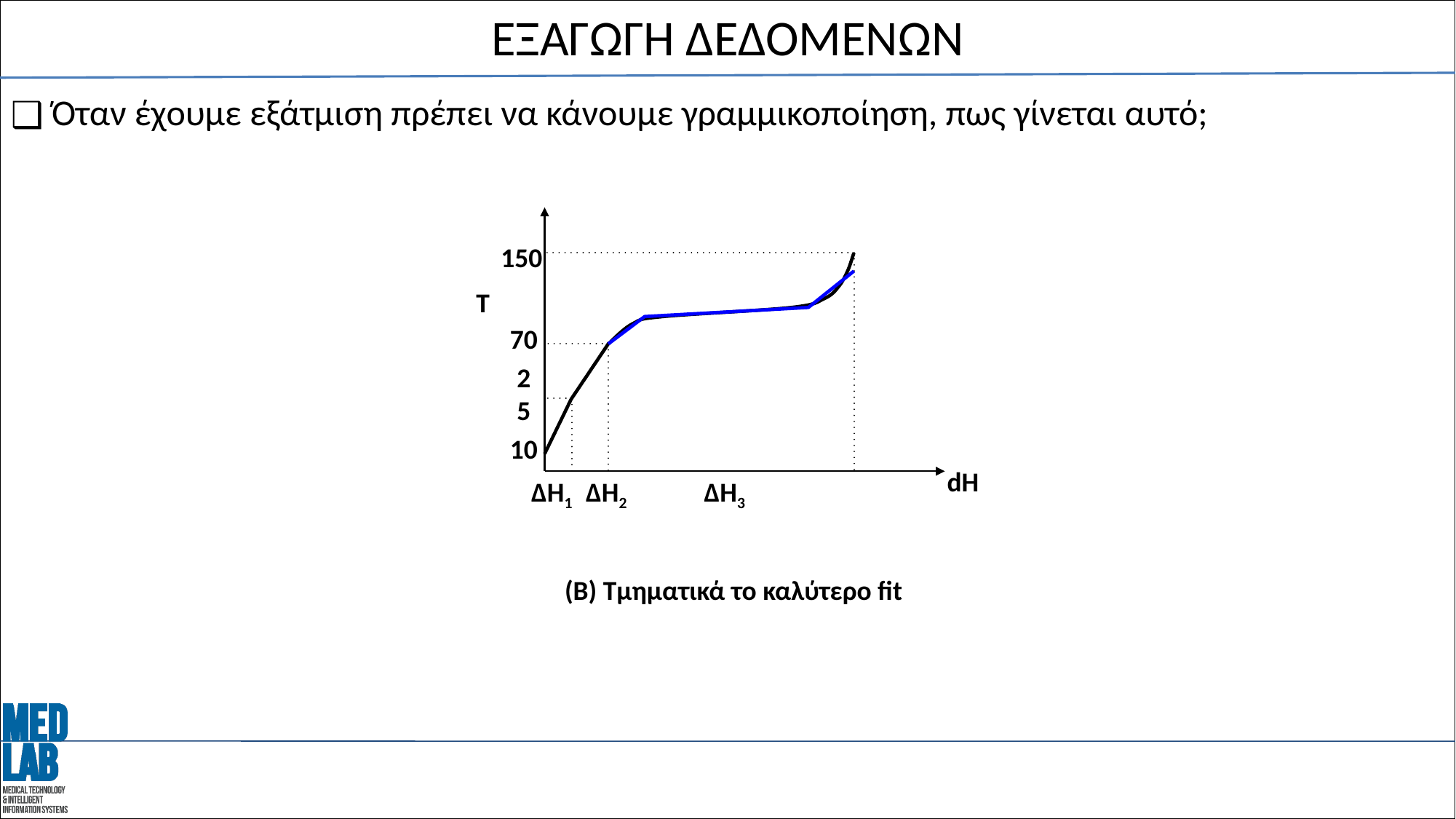

# ΕΞΑΓΩΓΗ ΔΕΔΟΜΕΝΩΝ
Όταν έχουμε εξάτμιση πρέπει να κάνουμε γραμμικοποίηση, πως γίνεται αυτό;
150

T
70

25
10
dH
ΔH1
ΔH2
ΔH3
(B) Τμηματικά το καλύτερο fit